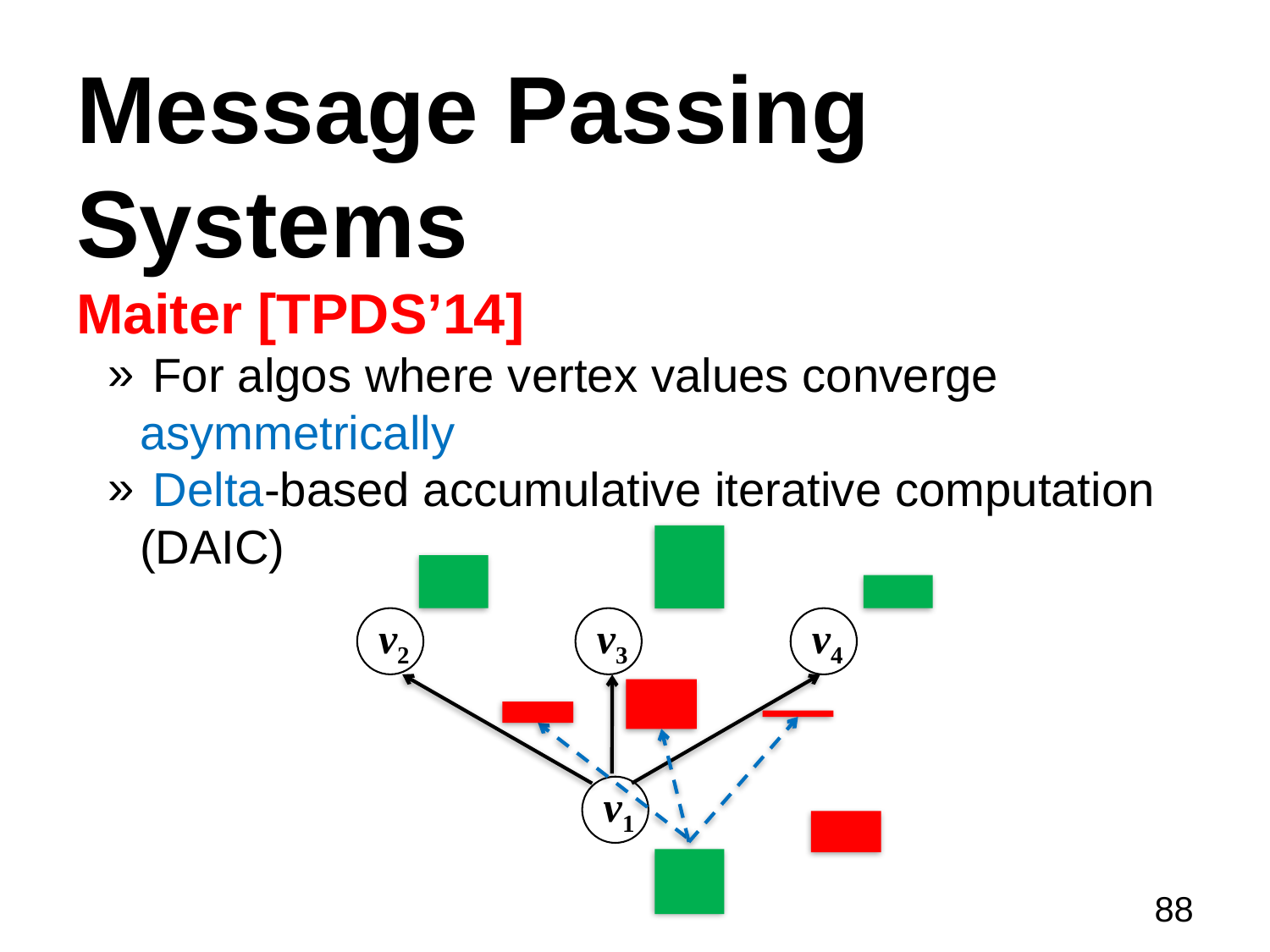

# Message Passing Systems
Maiter [TPDS’14]
 For algos where vertex values converge asymmetrically
 Delta-based accumulative iterative computation (DAIC)

v2

v3

v4

v1

88